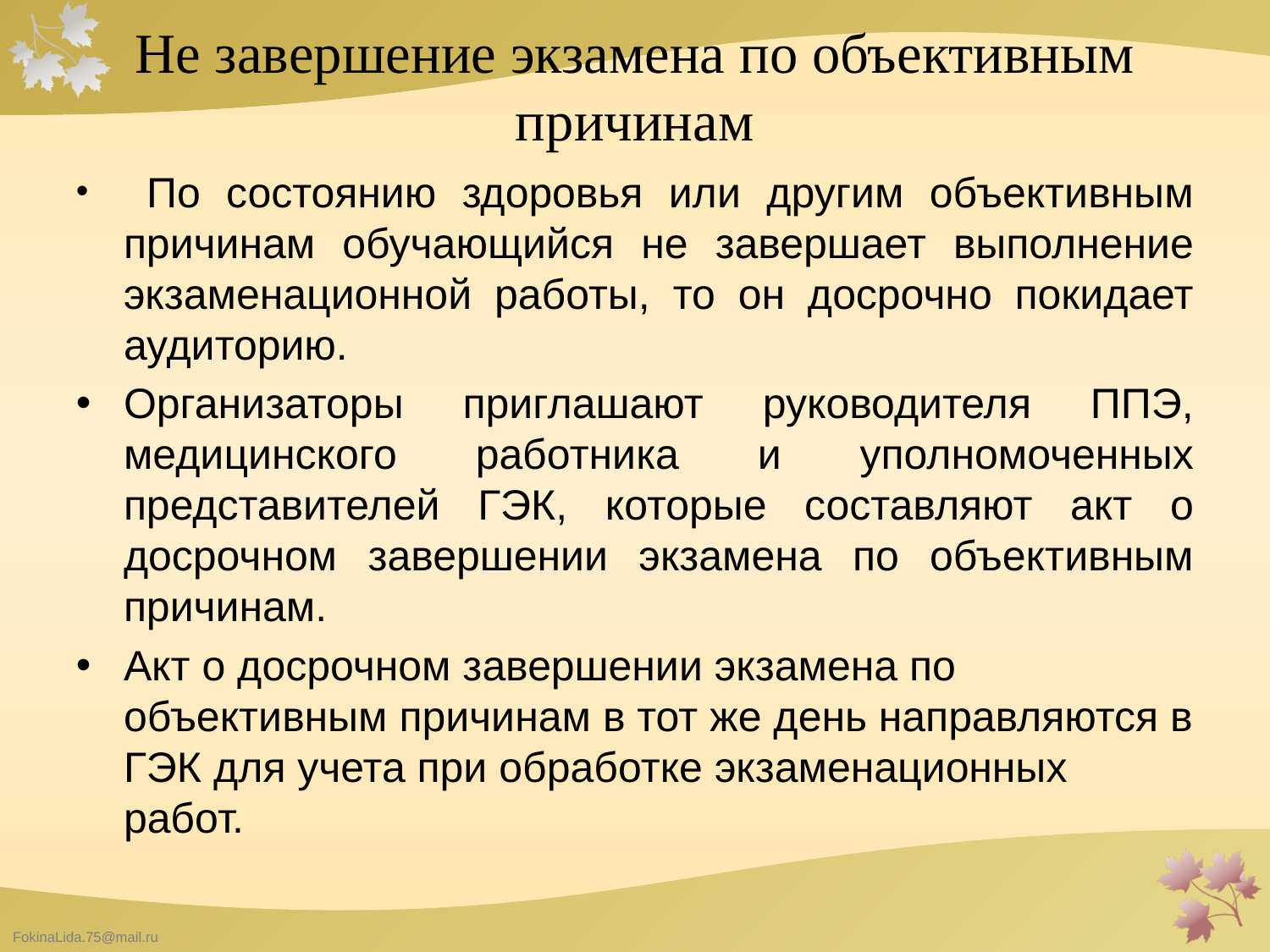

# Не завершение экзамена по объективным причинам
 По состоянию здоровья или другим объективным причинам обучающийся не завершает выполнение экзаменационной работы, то он досрочно покидает аудиторию.
Организаторы приглашают руководителя ППЭ, медицинского работника и уполномоченных представителей ГЭК, которые составляют акт о досрочном завершении экзамена по объективным причинам.
Акт о досрочном завершении экзамена по объективным причинам в тот же день направляются в ГЭК для учета при обработке экзаменационных работ.